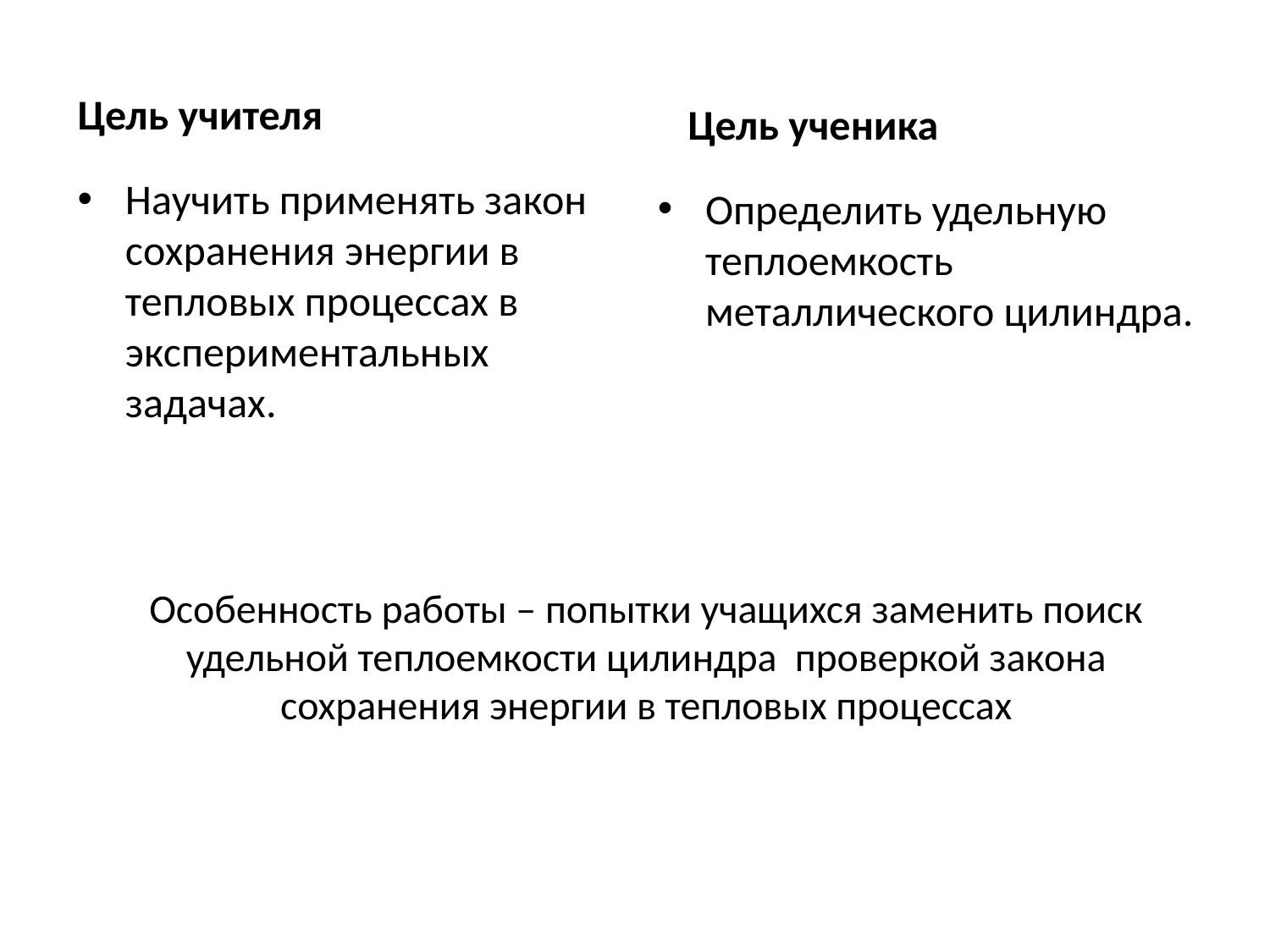

Цель учителя
Цель ученика
Научить применять закон сохранения энергии в тепловых процессах в экспериментальных задачах.
Определить удельную теплоемкость металлического цилиндра.
# Особенность работы – попытки учащихся заменить поиск удельной теплоемкости цилиндра  проверкой закона сохранения энергии в тепловых процессах